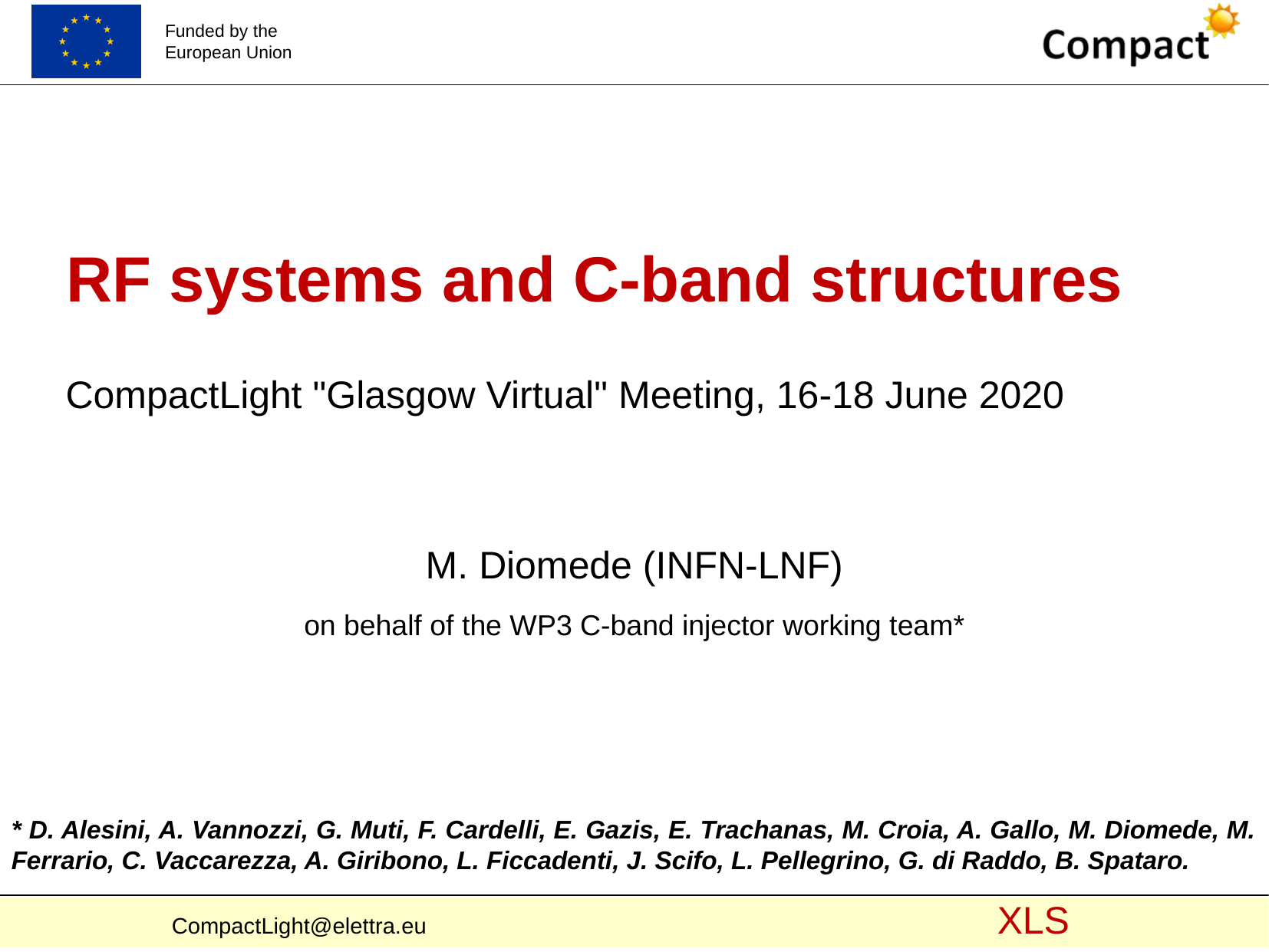

# RF systems and C-band structures
CompactLight "Glasgow Virtual" Meeting, 16-18 June 2020
M. Diomede (INFN-LNF)
on behalf of the WP3 C-band injector working team*

* D. Alesini, A. Vannozzi, G. Muti, F. Cardelli, E. Gazis, E. Trachanas, M. Croia, A. Gallo, M. Diomede, M. Ferrario, C. Vaccarezza, A. Giribono, L. Ficcadenti, J. Scifo, L. Pellegrino, G. di Raddo, B. Spataro.